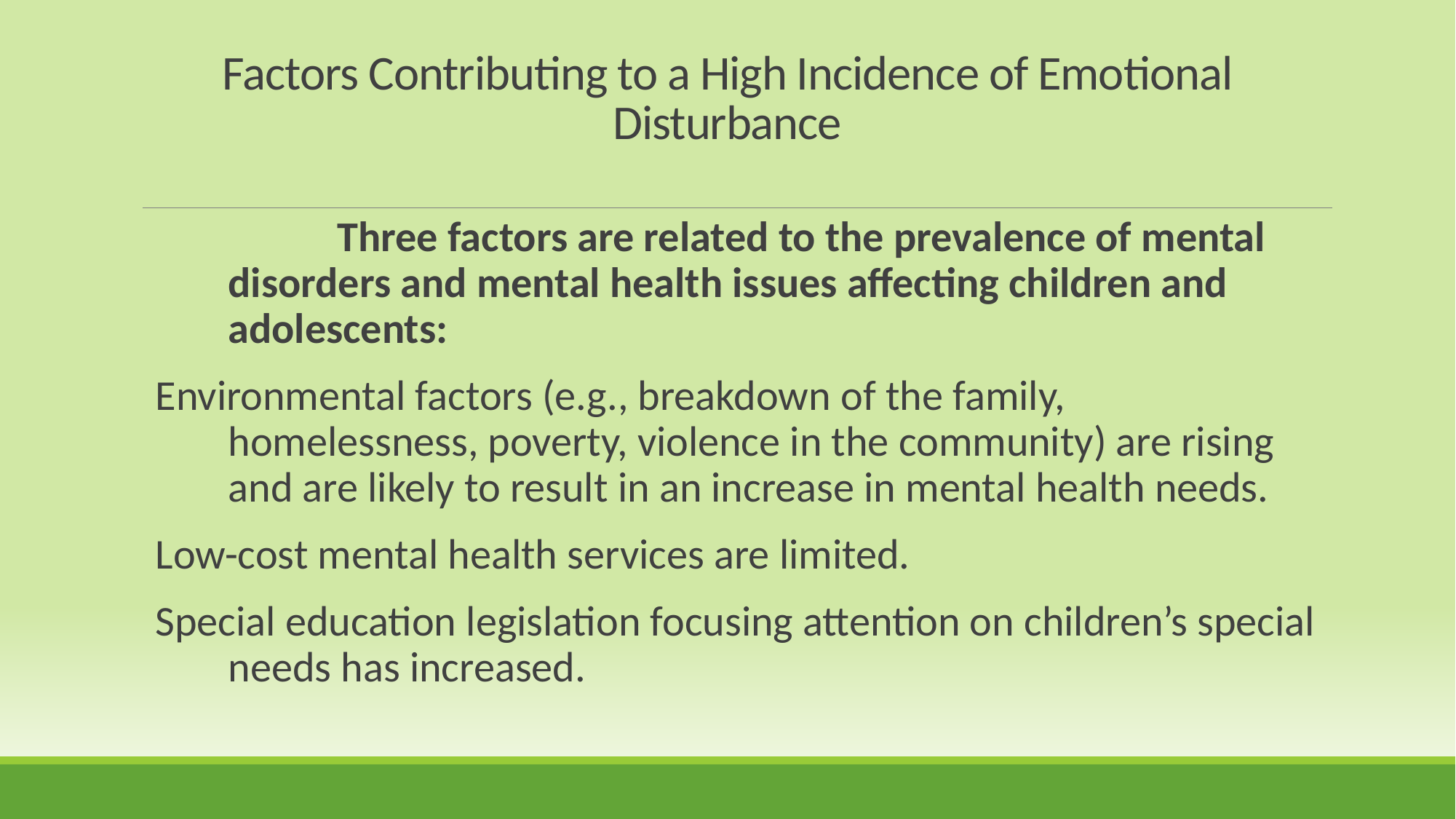

Factors Contributing to a High Incidence of Emotional Disturbance
	Three factors are related to the prevalence of mental disorders and mental health issues affecting children and adolescents:
Environmental factors (e.g., breakdown of the family, homelessness, poverty, violence in the community) are rising and are likely to result in an increase in mental health needs.
Low-cost mental health services are limited.
Special education legislation focusing attention on children’s special needs has increased.